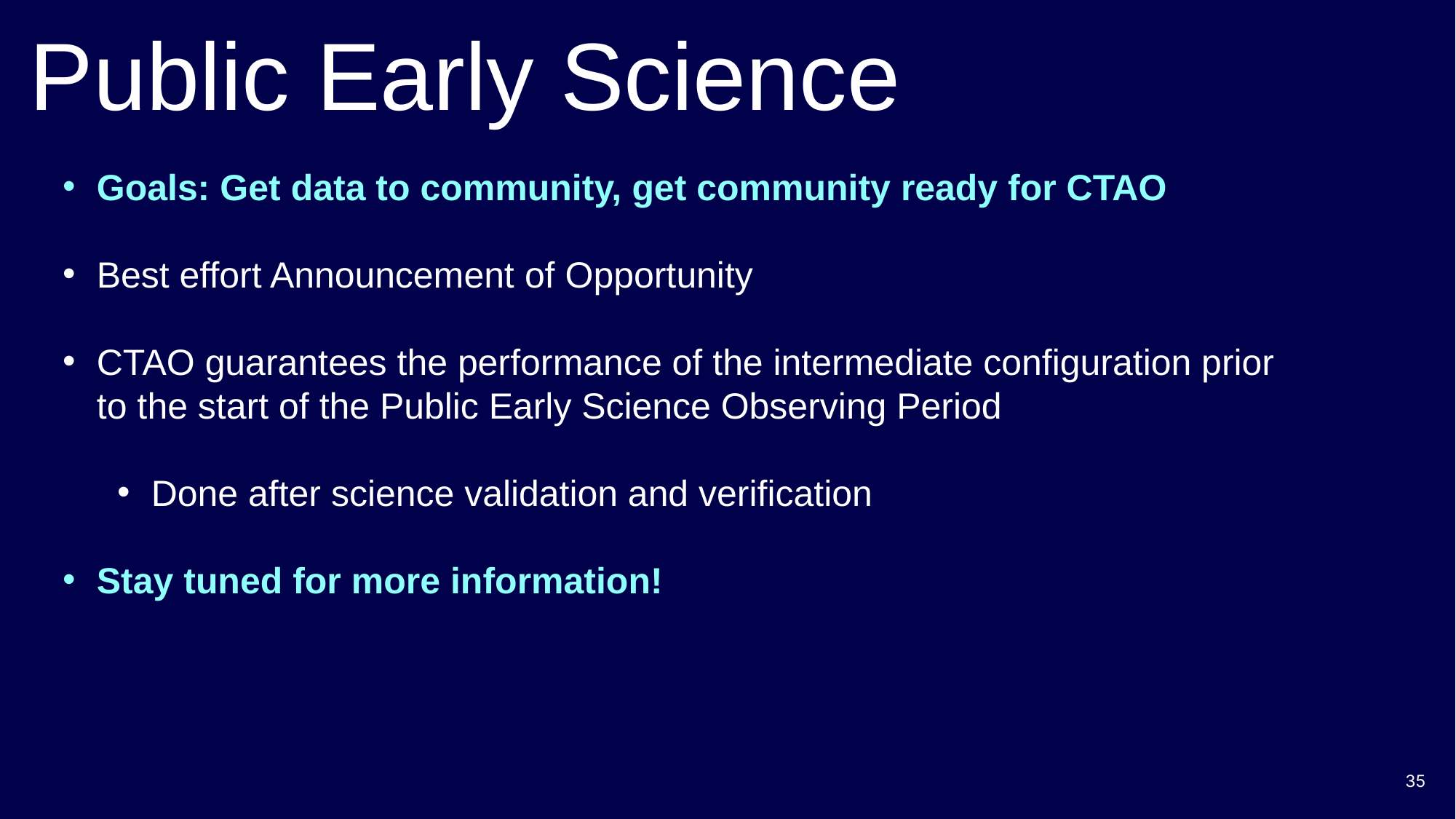

# Public Early Science
Goals: Get data to community, get community ready for CTAO

Best effort Announcement of Opportunity
CTAO guarantees the performance of the intermediate configuration prior to the start of the Public Early Science Observing Period
Done after science validation and verification

Stay tuned for more information!

35